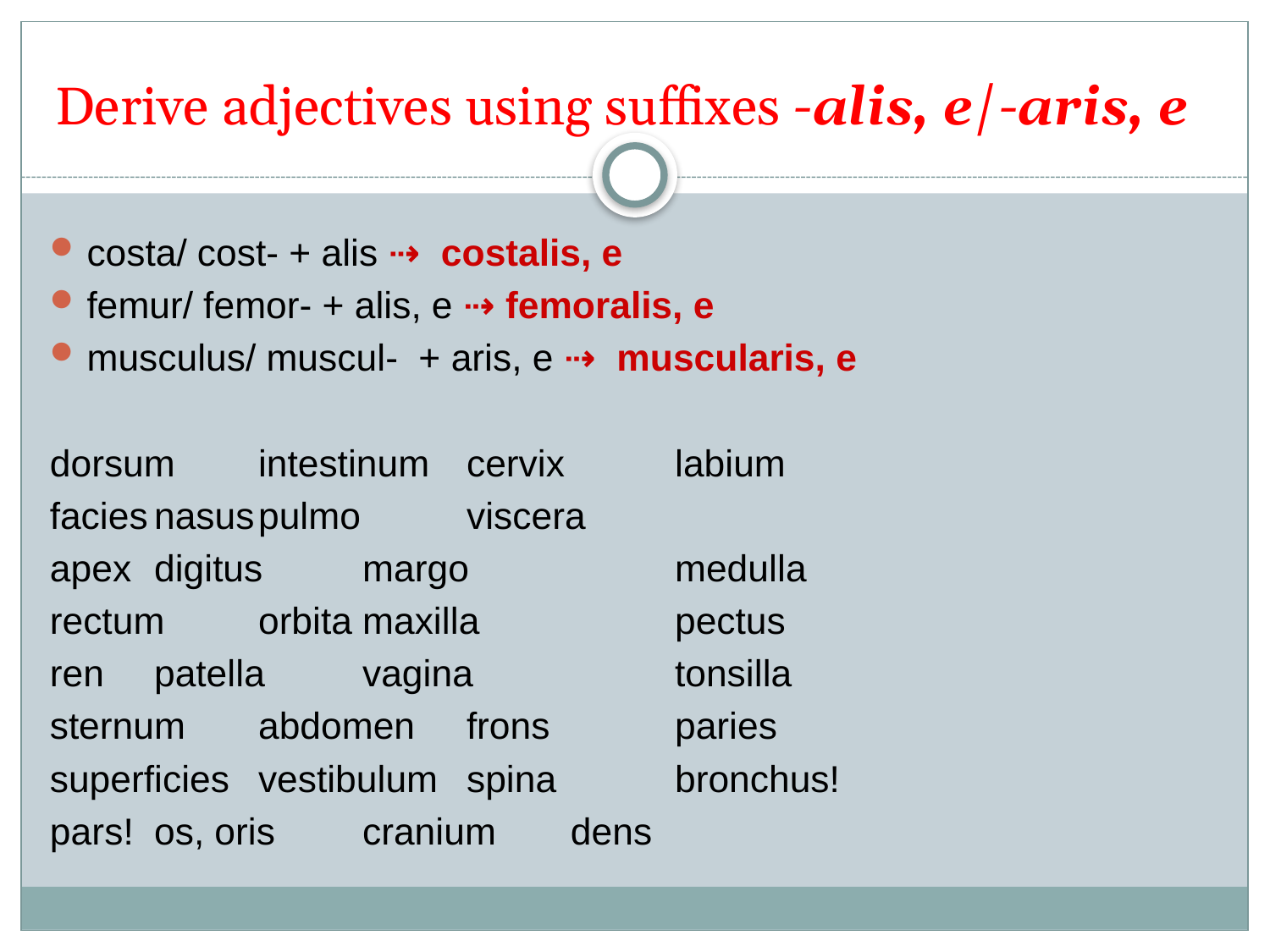

# Derive adjectives using suffixes -alis, e/-aris, e
costa/ cost- + alis ⇢  costalis, e
femur/ femor- + alis, e ⇢ femoralis, e
musculus/ muscul-  + aris, e ⇢  muscularis, e

dorsum	intestinum		cervix	      	labium
facies		nasus			pulmo	   	viscera
apex		digitus			margo	     	medulla
rectum		orbita			maxilla		pectus
ren		patella			vagina		tonsilla
sternum	abdomen		frons		paries
superficies	vestibulum		spina		bronchus!
pars!		os, oris		cranium	dens